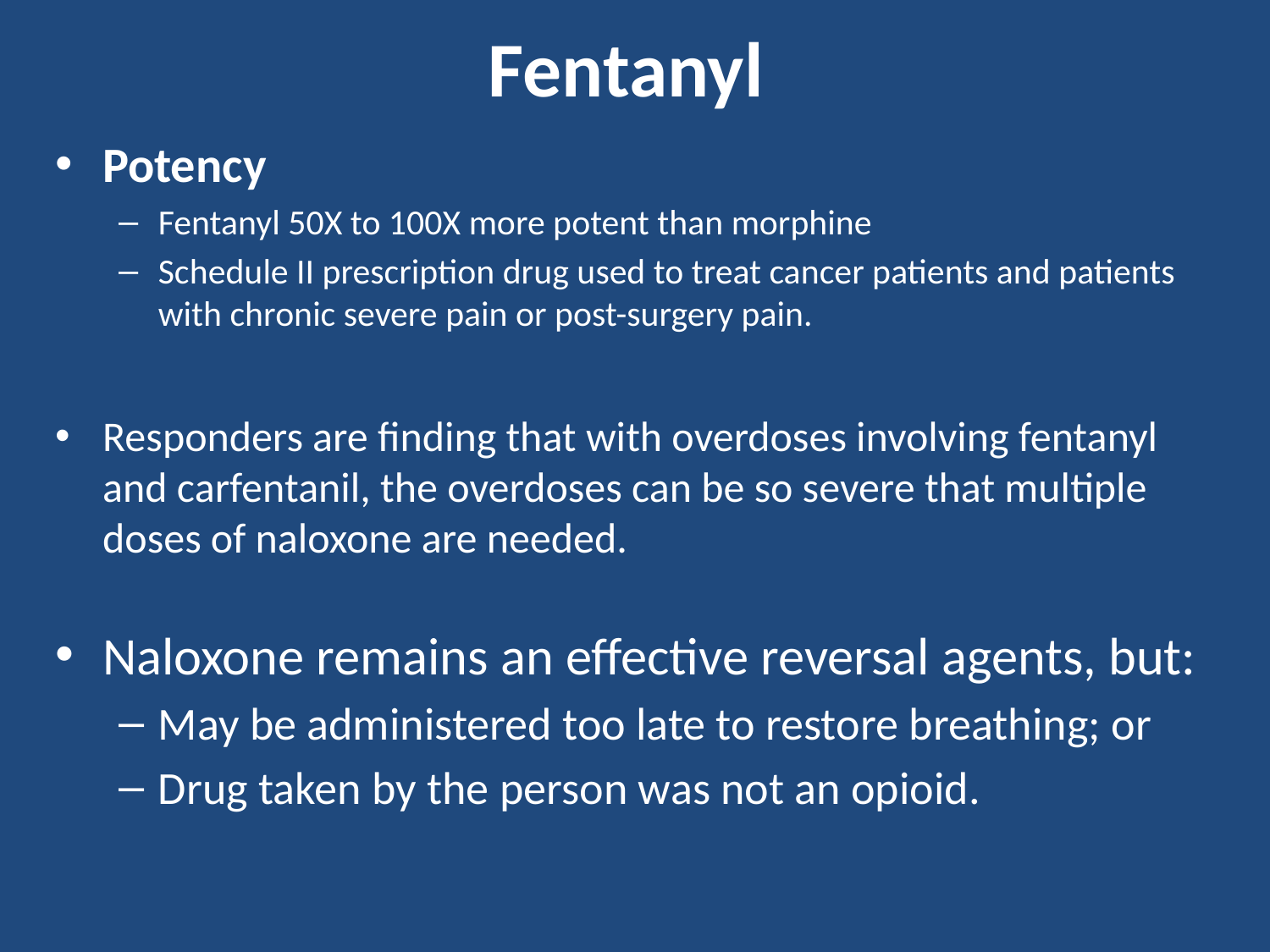

# Fentanyl
Potency
Fentanyl 50X to 100X more potent than morphine
Schedule II prescription drug used to treat cancer patients and patients with chronic severe pain or post-surgery pain.

Responders are finding that with overdoses involving fentanyl and carfentanil, the overdoses can be so severe that multiple doses of naloxone are needed.

Naloxone remains an effective reversal agents, but:
May be administered too late to restore breathing; or
Drug taken by the person was not an opioid.